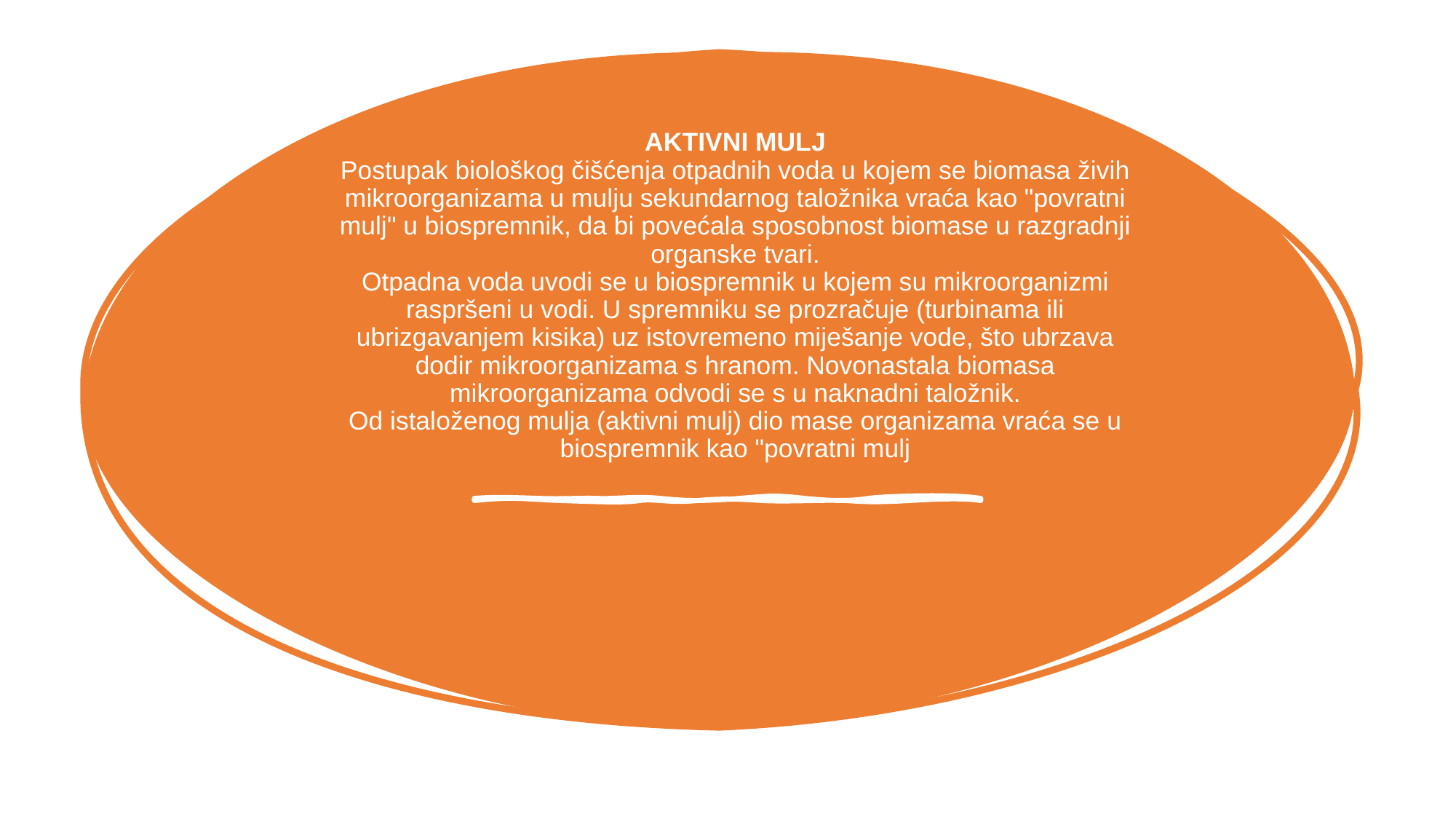

# AKTIVNI MULJ Postupak biološkog čišćenja otpadnih voda u kojem se biomasa živih mikroorganizama u mulju sekundarnog taložnika vraća kao "povratni mulj" u biospremnik, da bi povećala sposobnost biomase u razgradnji organske tvari. Otpadna voda uvodi se u biospremnik u kojem su mikroorganizmi raspršeni u vodi. U spremniku se prozračuje (turbinama ili ubrizgavanjem kisika) uz istovremeno miješanje vode, što ubrzava dodir mikroorganizama s hranom. Novonastala biomasa mikroorganizama odvodi se s u naknadni taložnik. Od istaloženog mulja (aktivni mulj) dio mase organizama vraća se u biospremnik kao "povratni mulj